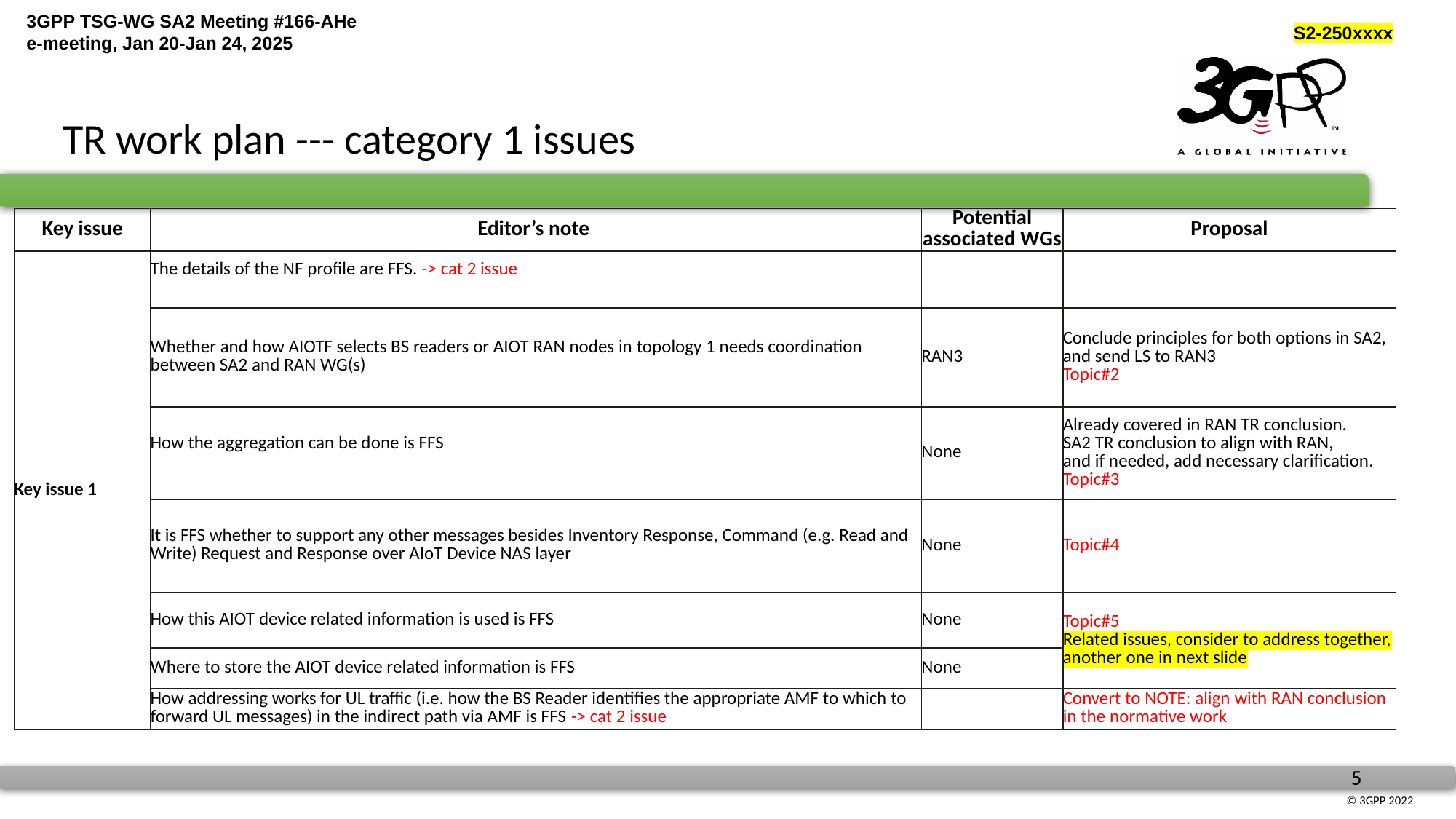

TR work plan --- category 1 issues
| Key issue | Editor’s note | Potential associated WGs | Proposal |
| --- | --- | --- | --- |
| Key issue 1 | The details of the NF profile are FFS. -> cat 2 issue |  |  |
|  | Whether and how AIOTF selects BS readers or AIOT RAN nodes in topology 1 needs coordination between SA2 and RAN WG(s) | RAN3 | Conclude principles for both options in SA2, and send LS to RAN3 Topic#2 |
|  | How the aggregation can be done is FFS | None | Already covered in RAN TR conclusion. SA2 TR conclusion to align with RAN, and if needed, add necessary clarification. Topic#3 |
|  | It is FFS whether to support any other messages besides Inventory Response, Command (e.g. Read and Write) Request and Response over AIoT Device NAS layer | None | Topic#4 |
|  | How this AIOT device related information is used is FFS | None | Topic#5 Related issues, consider to address together, another one in next slide |
|  | Where to store the AIOT device related information is FFS | None |  |
|  | How addressing works for UL traffic (i.e. how the BS Reader identifies the appropriate AMF to which to forward UL messages) in the indirect path via AMF is FFS -> cat 2 issue |  | Convert to NOTE: align with RAN conclusion in the normative work |